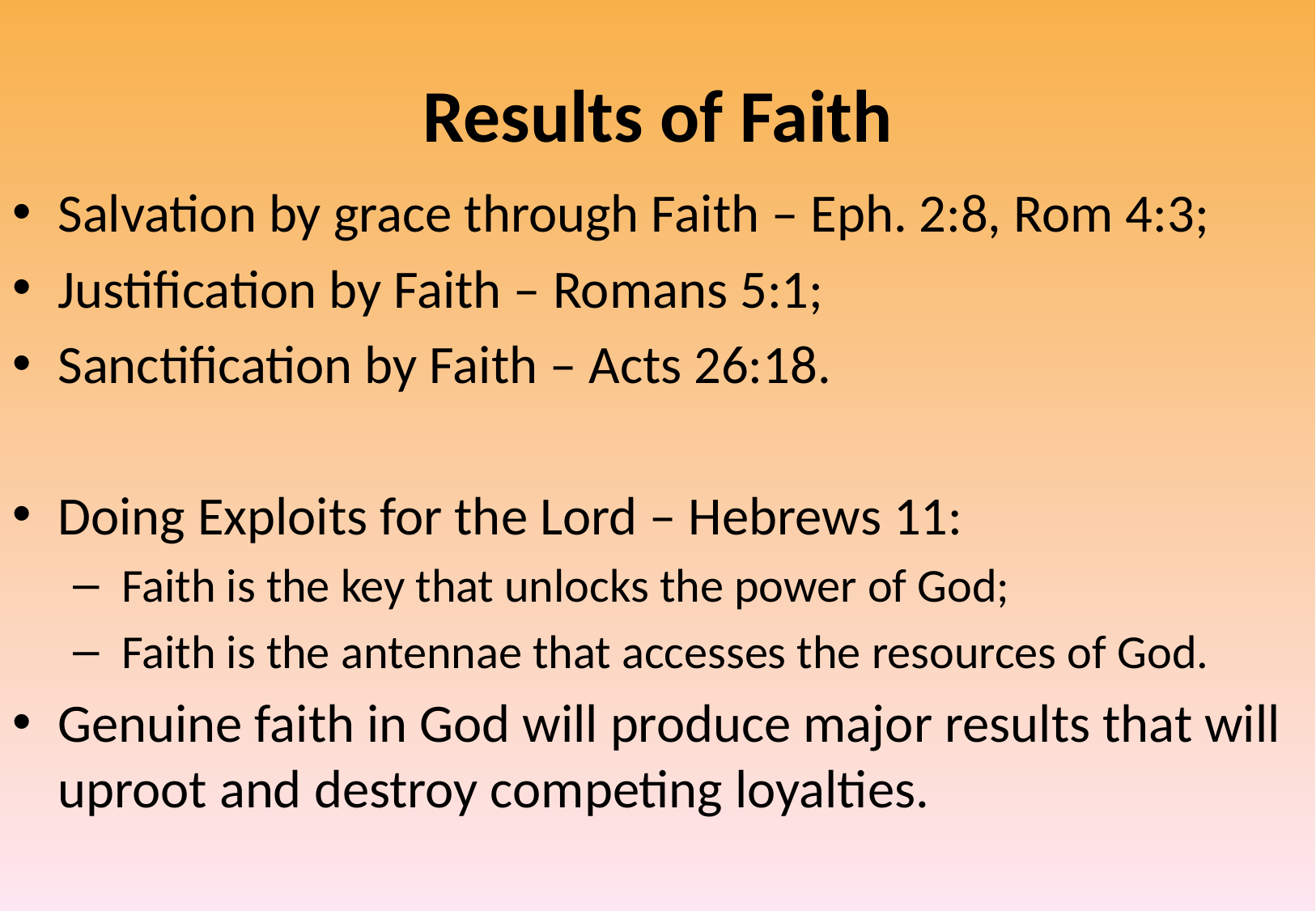

# Results of Faith
Salvation by grace through Faith – Eph. 2:8, Rom 4:3;
Justification by Faith – Romans 5:1;
Sanctification by Faith – Acts 26:18.

Doing Exploits for the Lord – Hebrews 11:
 Faith is the key that unlocks the power of God;
 Faith is the antennae that accesses the resources of God.
Genuine faith in God will produce major results that will uproot and destroy competing loyalties.